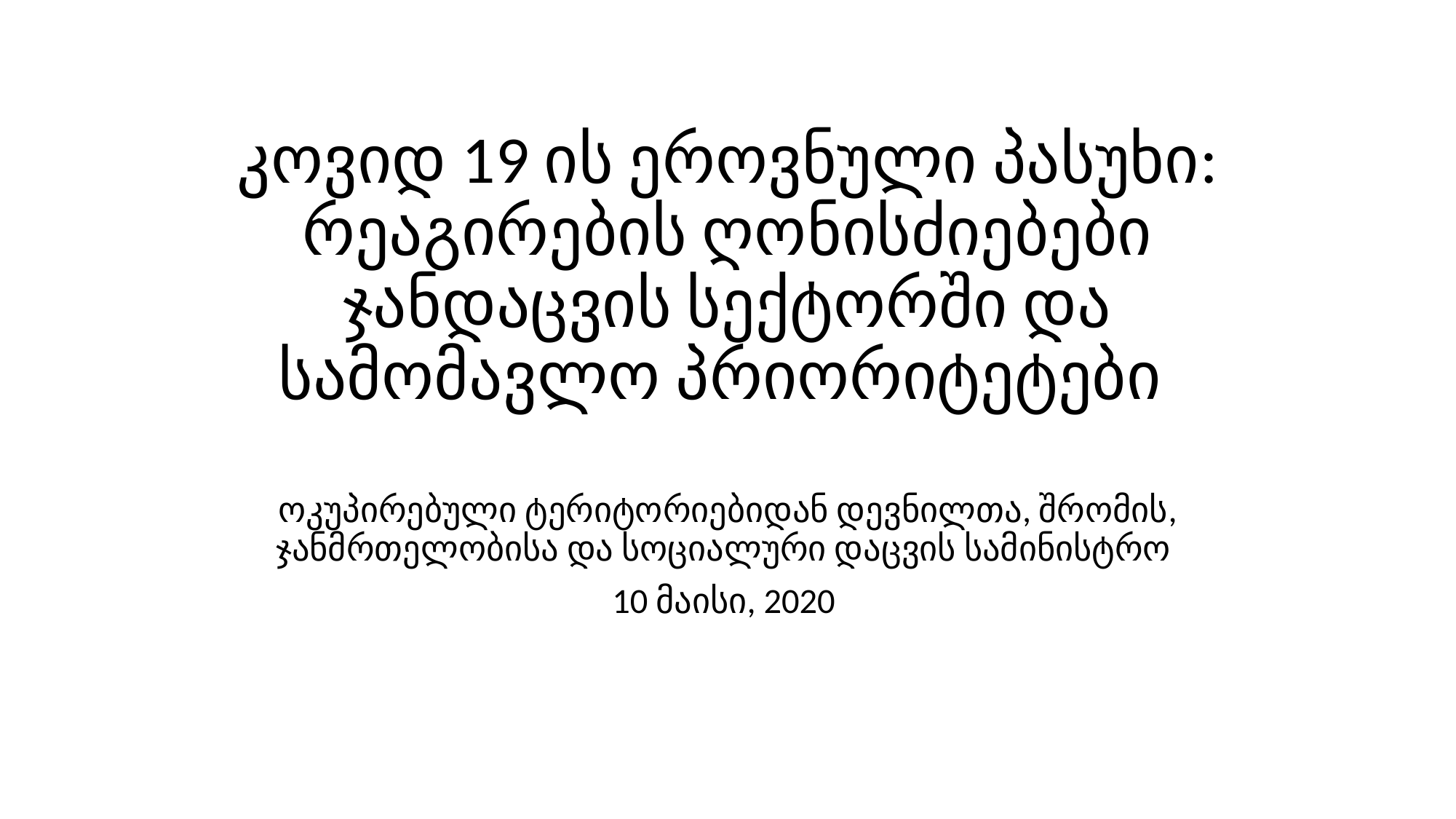

# კოვიდ 19 ის ეროვნული პასუხი: რეაგირების ღონისძიებები ჯანდაცვის სექტორში და სამომავლო პრიორიტეტები
ოკუპირებული ტერიტორიებიდან დევნილთა, შრომის, ჯანმრთელობისა და სოციალური დაცვის სამინისტრო
10 მაისი, 2020